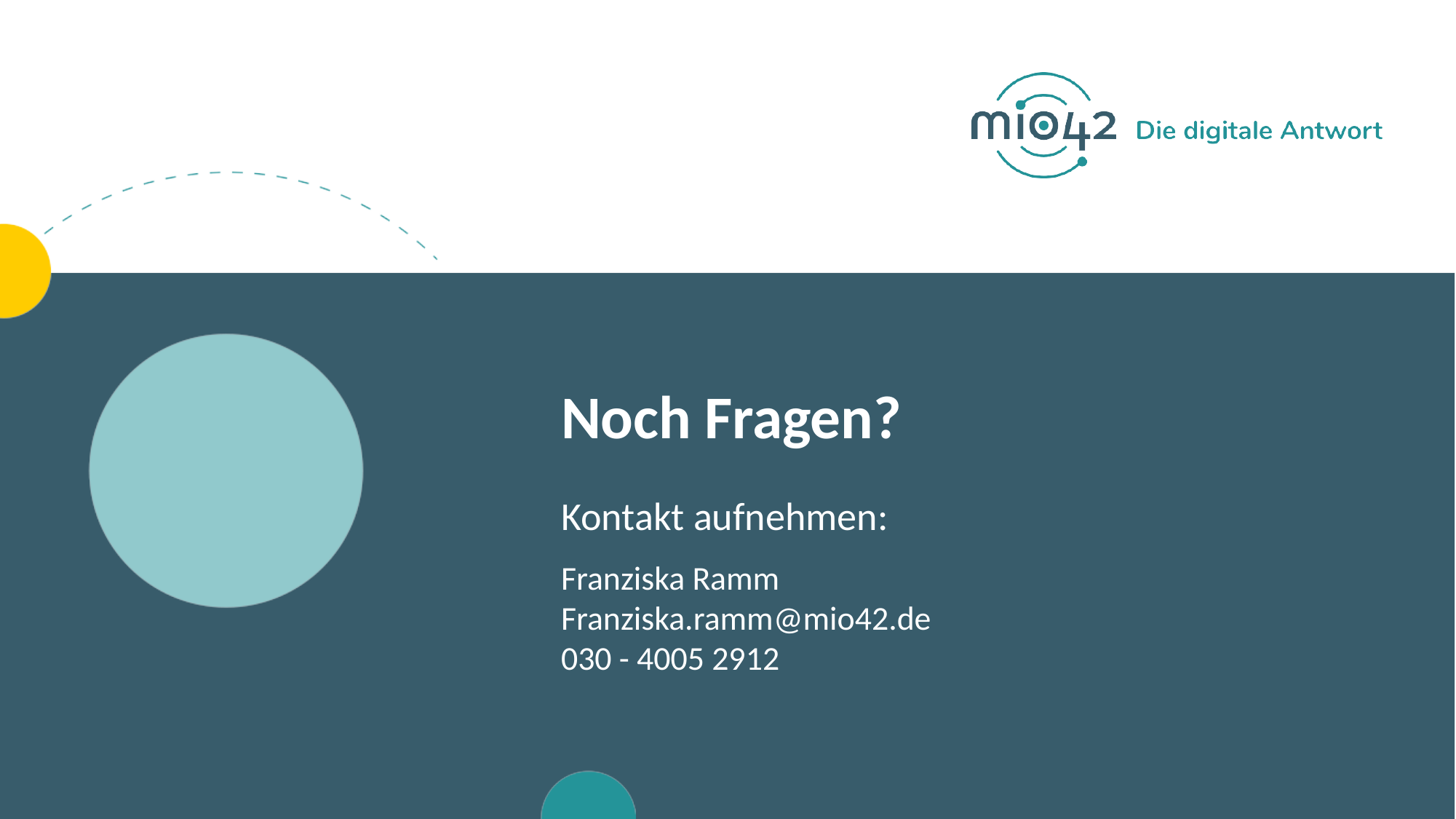

Noch Fragen?

Kontakt aufnehmen:

Franziska Ramm
Franziska.ramm@mio42.de
030 - 4005 2912